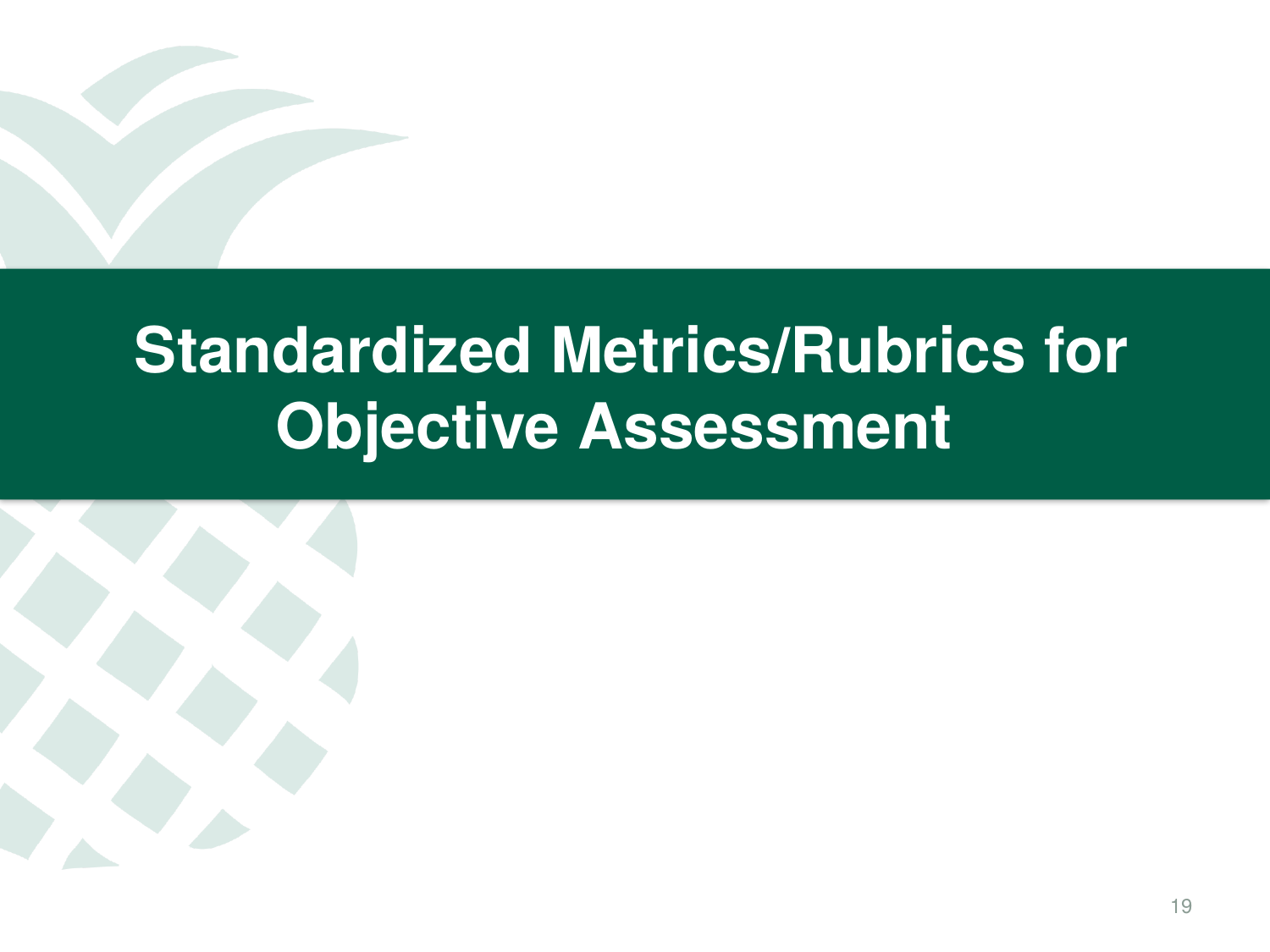

# Standardized Metrics/Rubrics for Objective Assessment
19